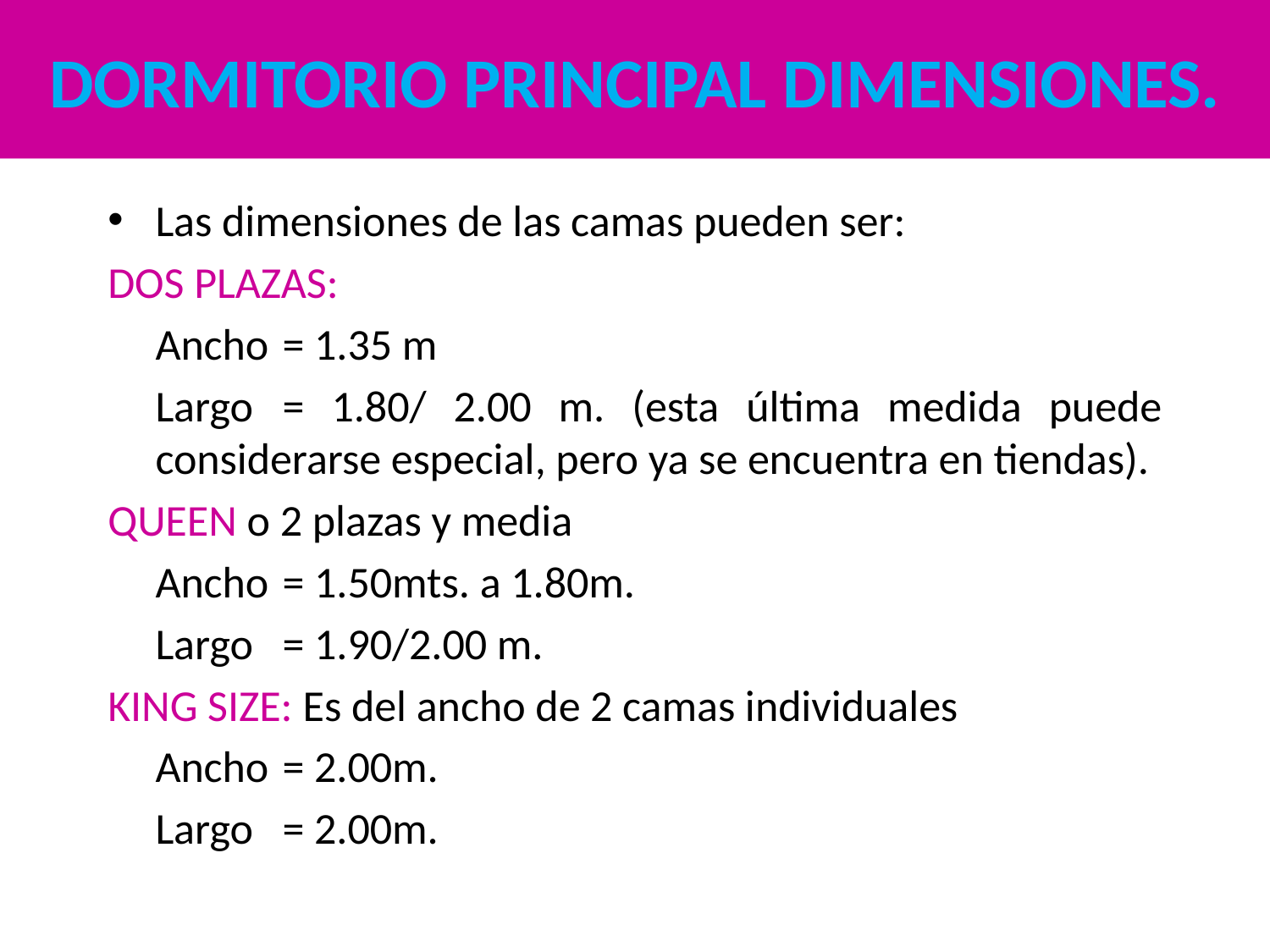

# DORMITORIO PRINCIPAL DIMENSIONES.
Las dimensiones de las camas pueden ser:
DOS PLAZAS:
	Ancho	= 1.35 m
	Largo	= 1.80/ 2.00 m. (esta última medida puede considerarse especial, pero ya se encuentra en tiendas).
QUEEN o 2 plazas y media
	Ancho 	= 1.50mts. a 1.80m.
	Largo  	= 1.90/2.00 m.
KING SIZE: Es del ancho de 2 camas individuales
	Ancho	= 2.00m.
	Largo	= 2.00m.